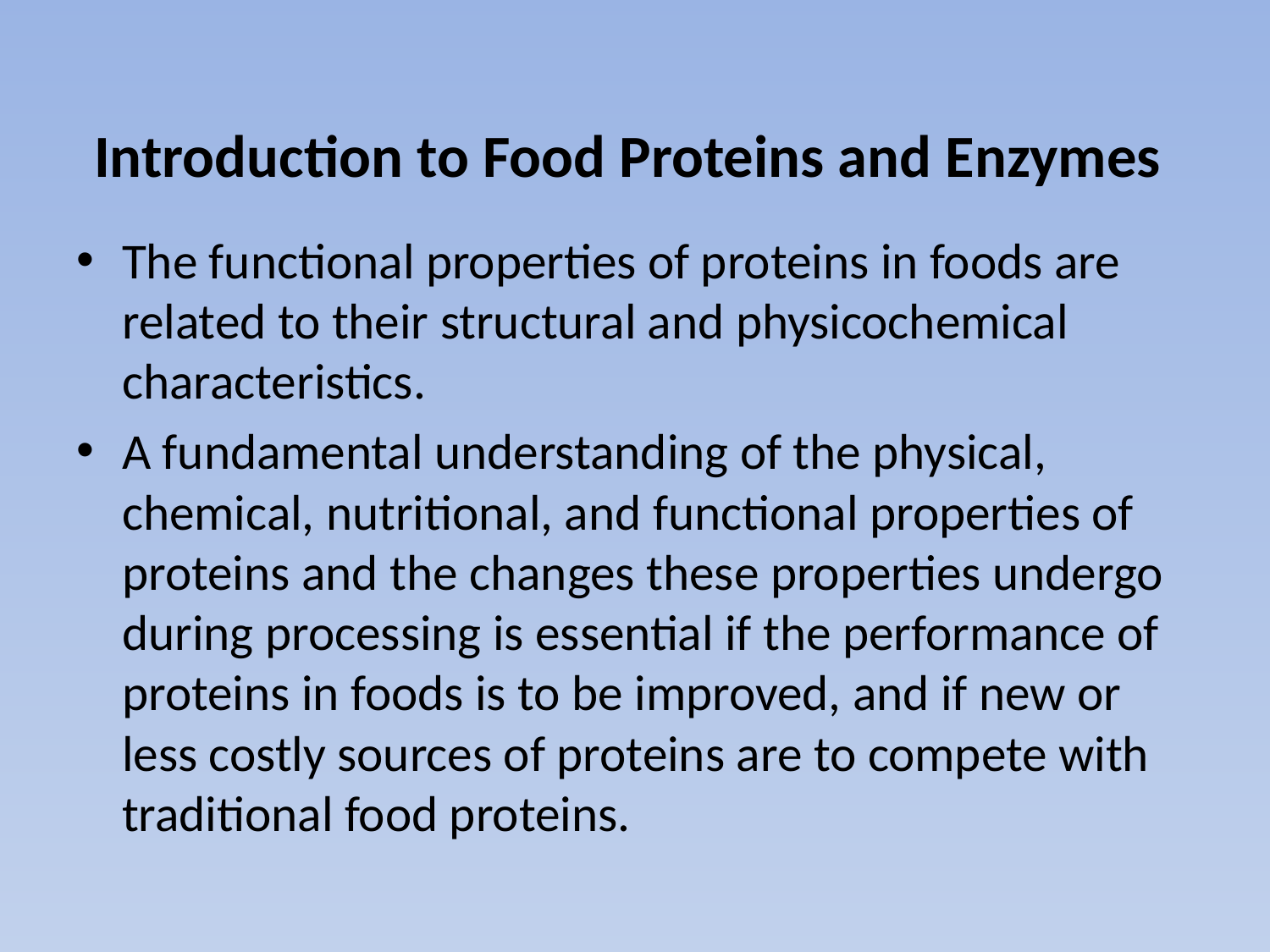

# Introduction to Food Proteins and Enzymes
The functional properties of proteins in foods are related to their structural and physicochemical characteristics.
A fundamental understanding of the physical, chemical, nutritional, and functional properties of proteins and the changes these properties undergo during processing is essential if the performance of proteins in foods is to be improved, and if new or less costly sources of proteins are to compete with traditional food proteins.